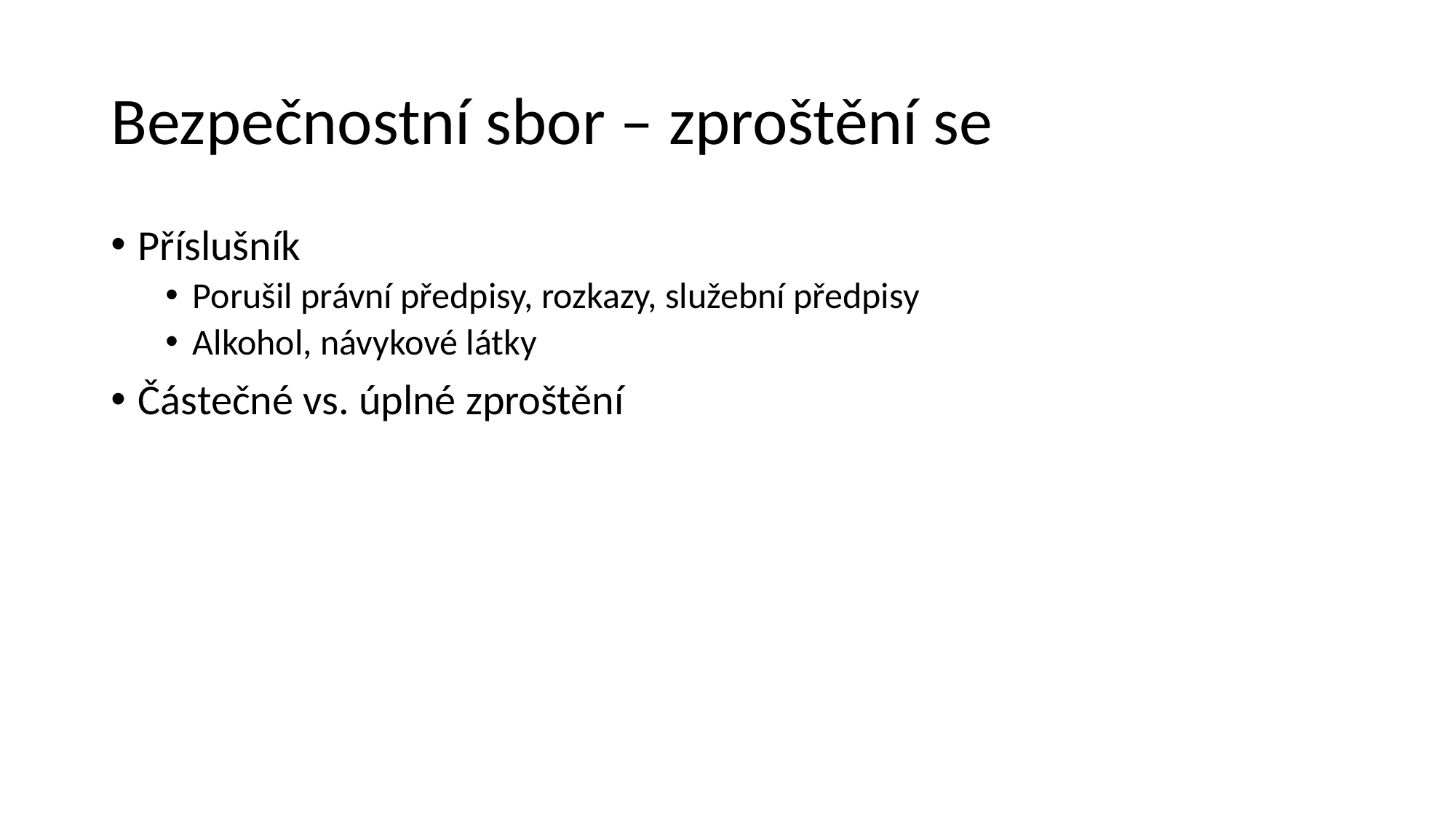

# Bezpečnostní sbor – zproštění se
Příslušník
Porušil právní předpisy, rozkazy, služební předpisy
Alkohol, návykové látky
Částečné vs. úplné zproštění